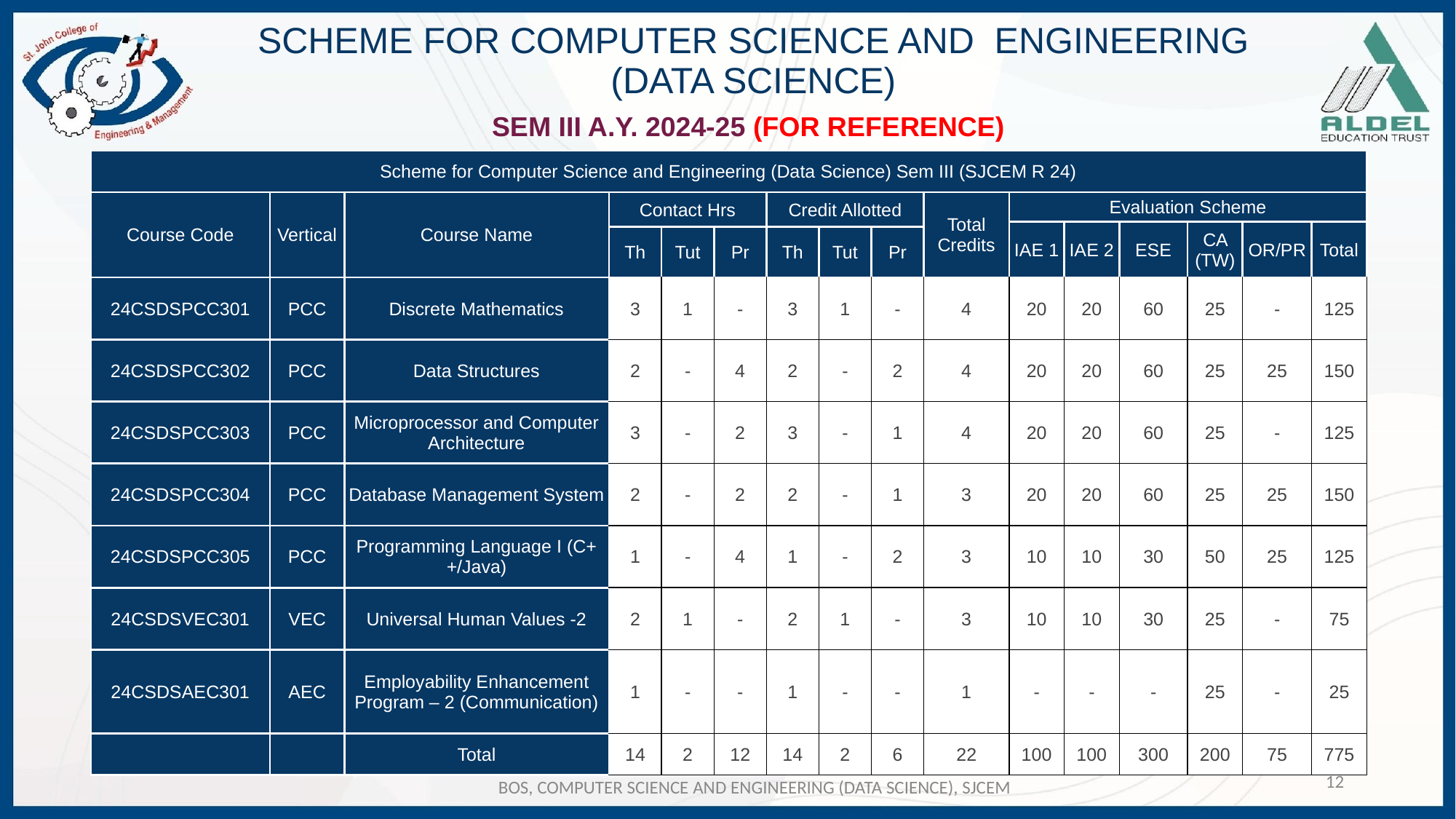

# SCHEME FOR COMPUTER SCIENCE AND  ENGINEERING (DATA SCIENCE)
SEM III A.Y. 2024-25 (FOR REFERENCE)
| Scheme for Computer Science and Engineering (Data Science) Sem III (SJCEM R 24) |  |  |  |  |  |  |  |  |  |  |  |  |  |  |  |
| --- | --- | --- | --- | --- | --- | --- | --- | --- | --- | --- | --- | --- | --- | --- | --- |
| Course Code | Vertical | Course Name | Contact Hrs |  |  | Credit Allotted |  |  | Total Credits | Evaluation Scheme |  |  |  |  |  |
|  |  |  |  |  |  |  |  |  |  | IAE 1 | IAE 2 | ESE | CA (TW) | OR/PR | Total |
|  |  |  | Th | Tut | Pr | Th | Tut | Pr |  |  |  |  |  |  |  |
| 24CSDSPCC301 | PCC | Discrete Mathematics | 3 | 1 | - | 3 | 1 | - | 4 | 20 | 20 | 60 | 25 | - | 125 |
| 24CSDSPCC302 | PCC | Data Structures | 2 | - | 4 | 2 | - | 2 | 4 | 20 | 20 | 60 | 25 | 25 | 150 |
| 24CSDSPCC303 | PCC | Microprocessor and Computer Architecture | 3 | - | 2 | 3 | - | 1 | 4 | 20 | 20 | 60 | 25 | - | 125 |
| 24CSDSPCC304 | PCC | Database Management System | 2 | - | 2 | 2 | - | 1 | 3 | 20 | 20 | 60 | 25 | 25 | 150 |
| 24CSDSPCC305 | PCC | Programming Language I (C++/Java) | 1 | - | 4 | 1 | - | 2 | 3 | 10 | 10 | 30 | 50 | 25 | 125 |
| 24CSDSVEC301 | VEC | Universal Human Values -2 | 2 | 1 | - | 2 | 1 | - | 3 | 10 | 10 | 30 | 25 | - | 75 |
| 24CSDSAEC301 | AEC | Employability Enhancement Program – 2 (Communication) | 1 | - | - | 1 | - | - | 1 | - | - | - | 25 | - | 25 |
|  |  | Total | 14 | 2 | 12 | 14 | 2 | 6 | 22 | 100 | 100 | 300 | 200 | 75 | 775 |
12
BOS, COMPUTER SCIENCE AND ENGINEERING (DATA SCIENCE), SJCEM